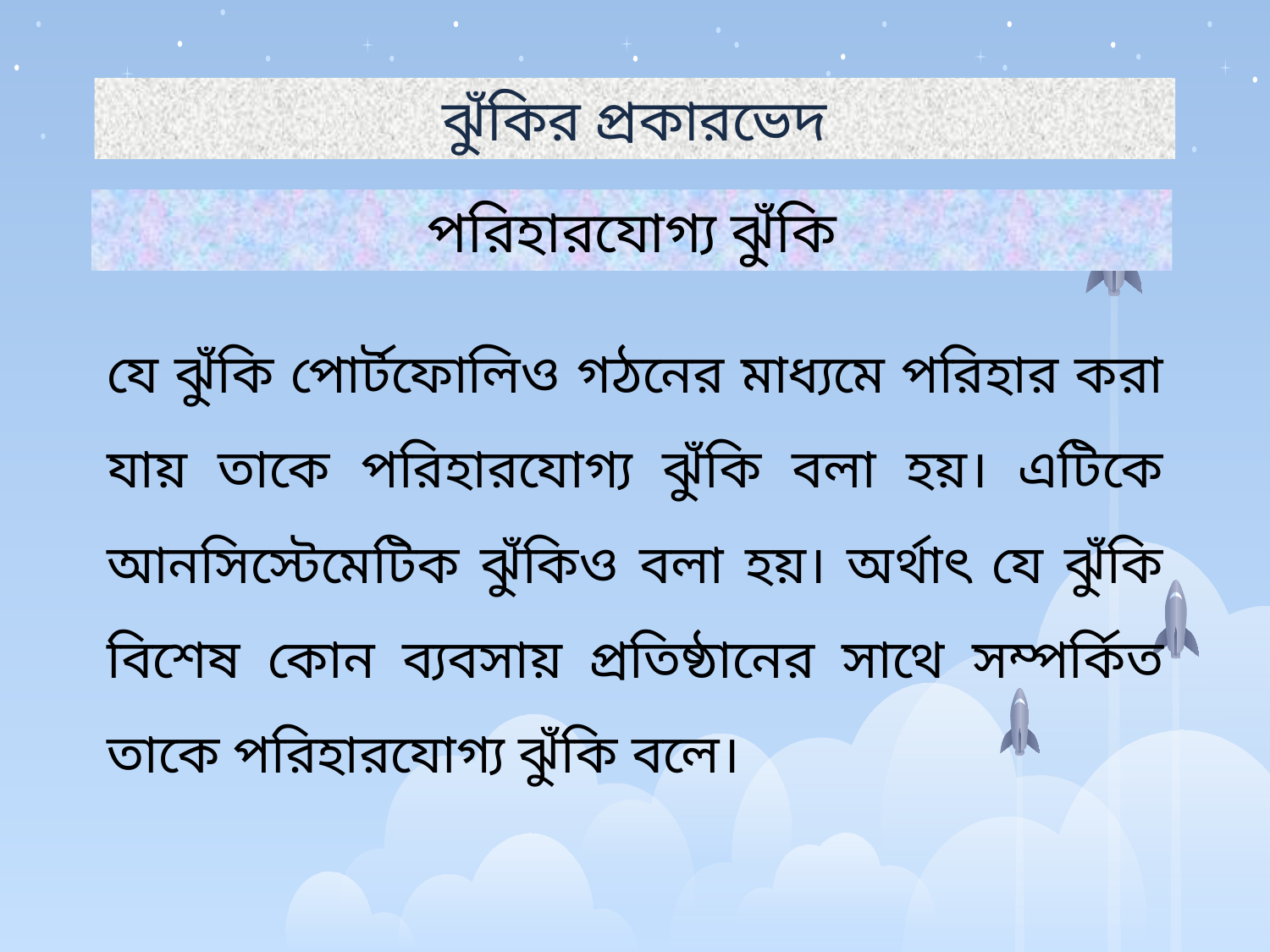

ঝুঁকির প্রকারভেদ
পরিহারযোগ্য ঝুঁকি
যে ঝুঁকি পোর্টফোলিও গঠনের মাধ্যমে পরিহার করা যায় তাকে পরিহারযোগ্য ঝুঁকি বলা হয়। এটিকে আনসিস্টেমেটিক ঝুঁকিও বলা হয়। অর্থাৎ যে ঝুঁকি বিশেষ কোন ব্যবসায় প্রতিষ্ঠানের সাথে সম্পর্কিত তাকে পরিহারযোগ্য ঝুঁকি বলে।